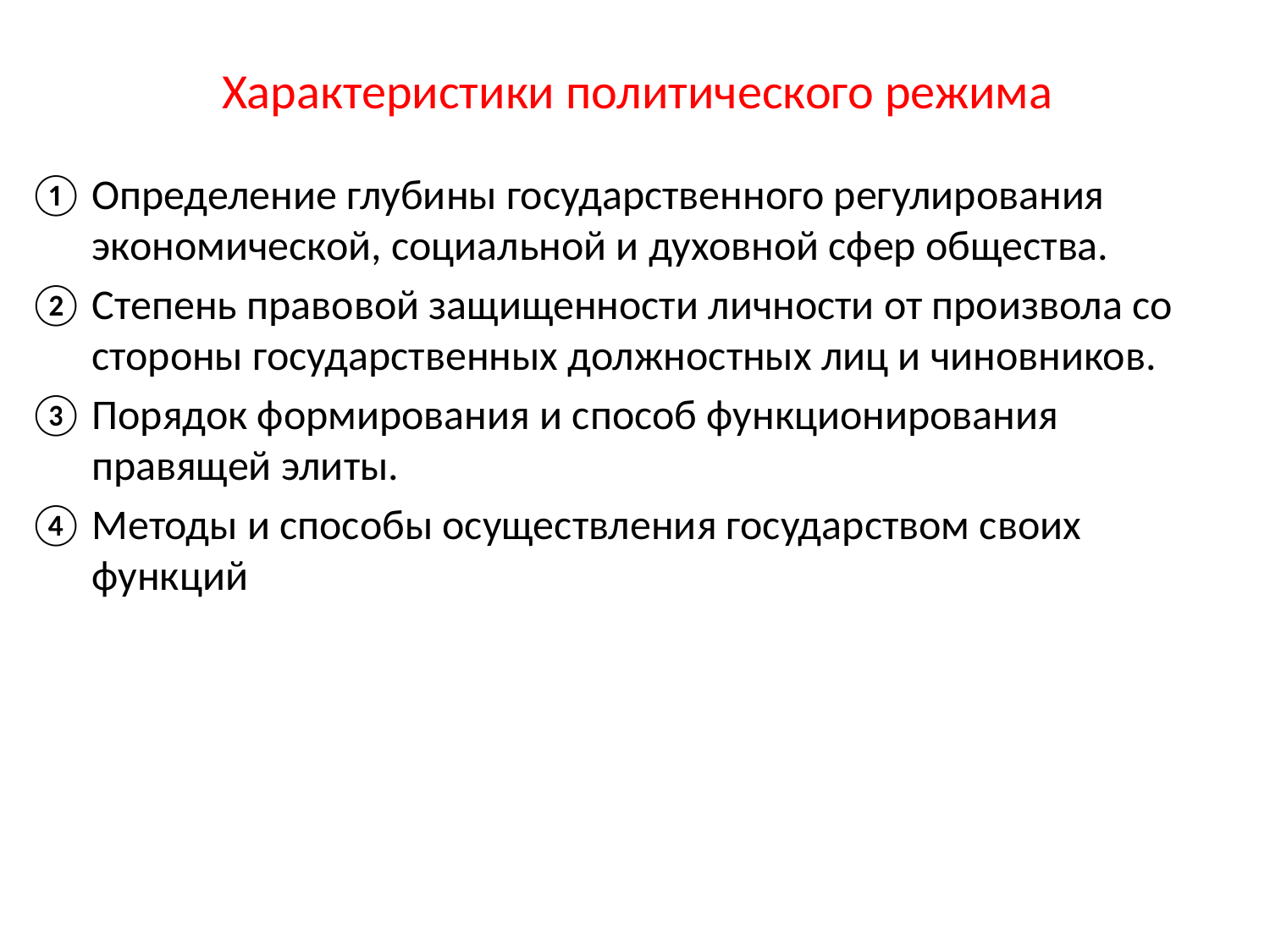

# Характеристики политического режима
Определение глубины государственного регулирования экономической, социальной и духовной сфер общества.
Степень правовой защищенности личности от произвола со стороны государственных должностных лиц и чиновников.
Порядок формирования и способ функционирования правящей элиты.
Методы и способы осуществления государством своих функций